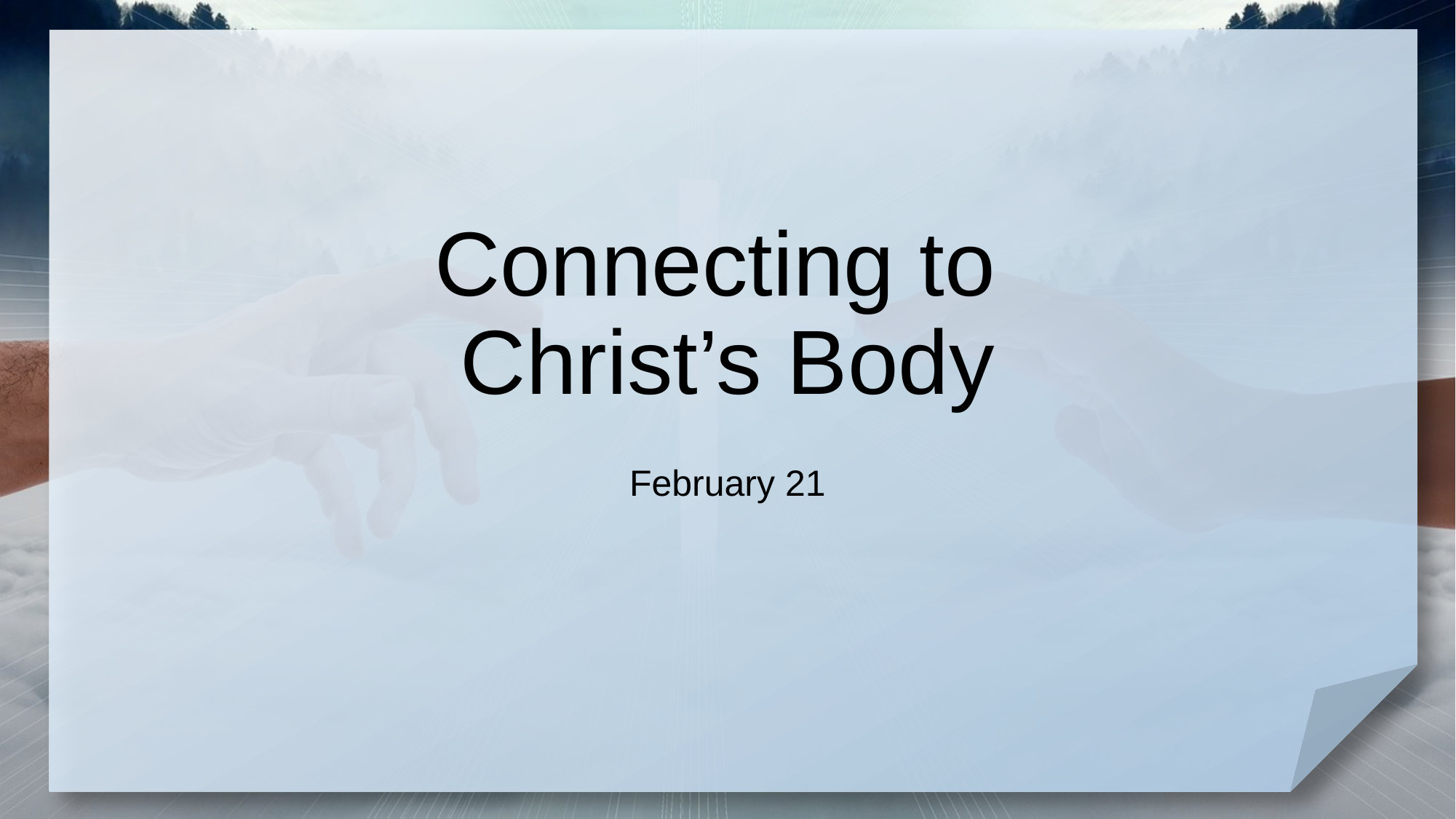

# Connecting to Christ’s Body
February 21